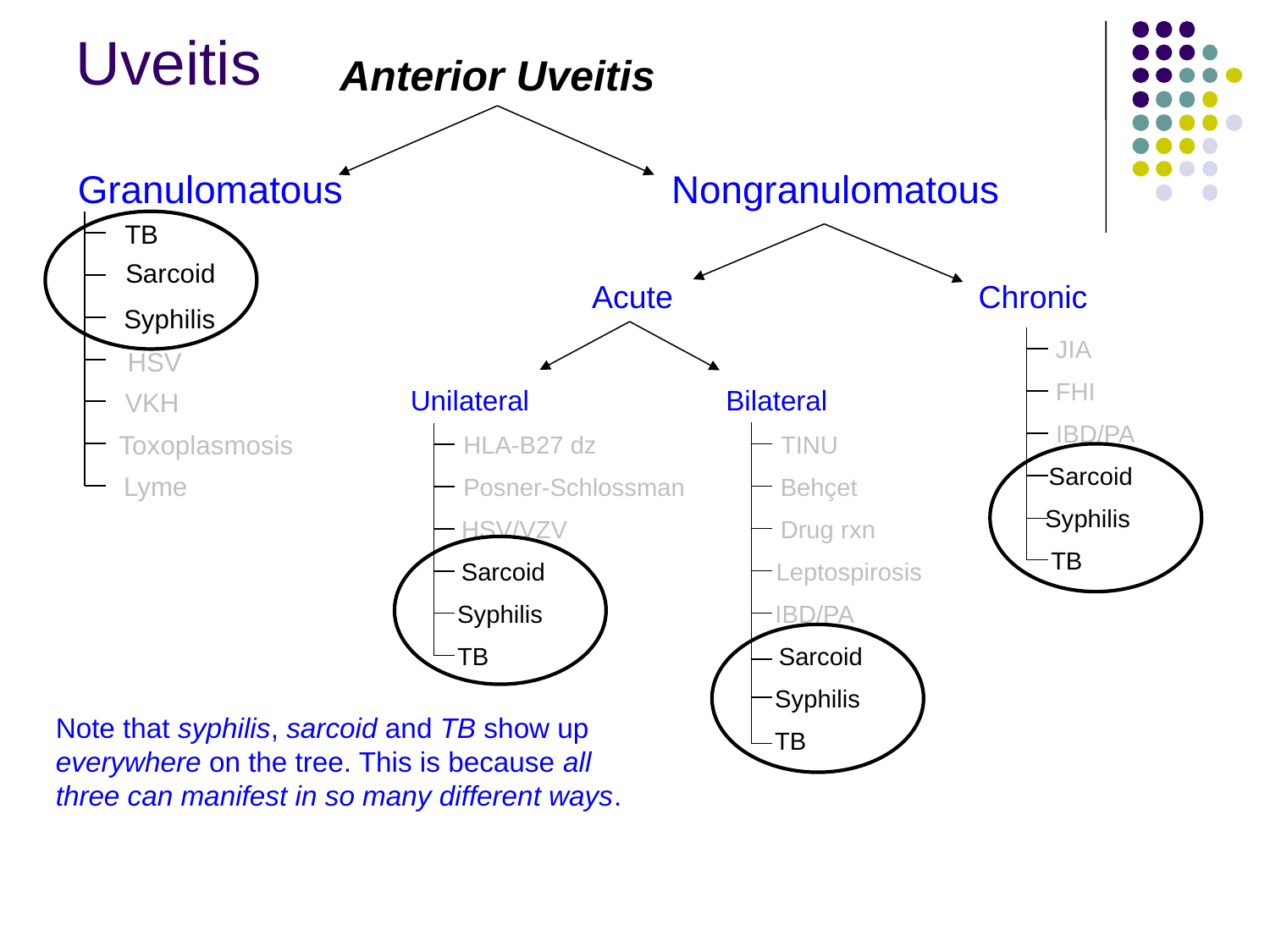

Uveitis
Anterior Uveitis
Granulomatous
Nongranulomatous

TB
Sarcoid
Acute
Chronic
Syphilis
JIA
HSV
FHI
Unilateral
Bilateral
VKH
IBD/PA
Toxoplasmosis
TINU
HLA-B27 dz

Sarcoid
Lyme
Behçet
Posner-Schlossman
Syphilis
Drug rxn
HSV/VZV

TB
Leptospirosis
Sarcoid
Syphilis
IBD/PA

TB
Sarcoid
Syphilis
Note that syphilis, sarcoid and TB show up everywhere on the tree. This is because all three can manifest in so many different ways.
TB